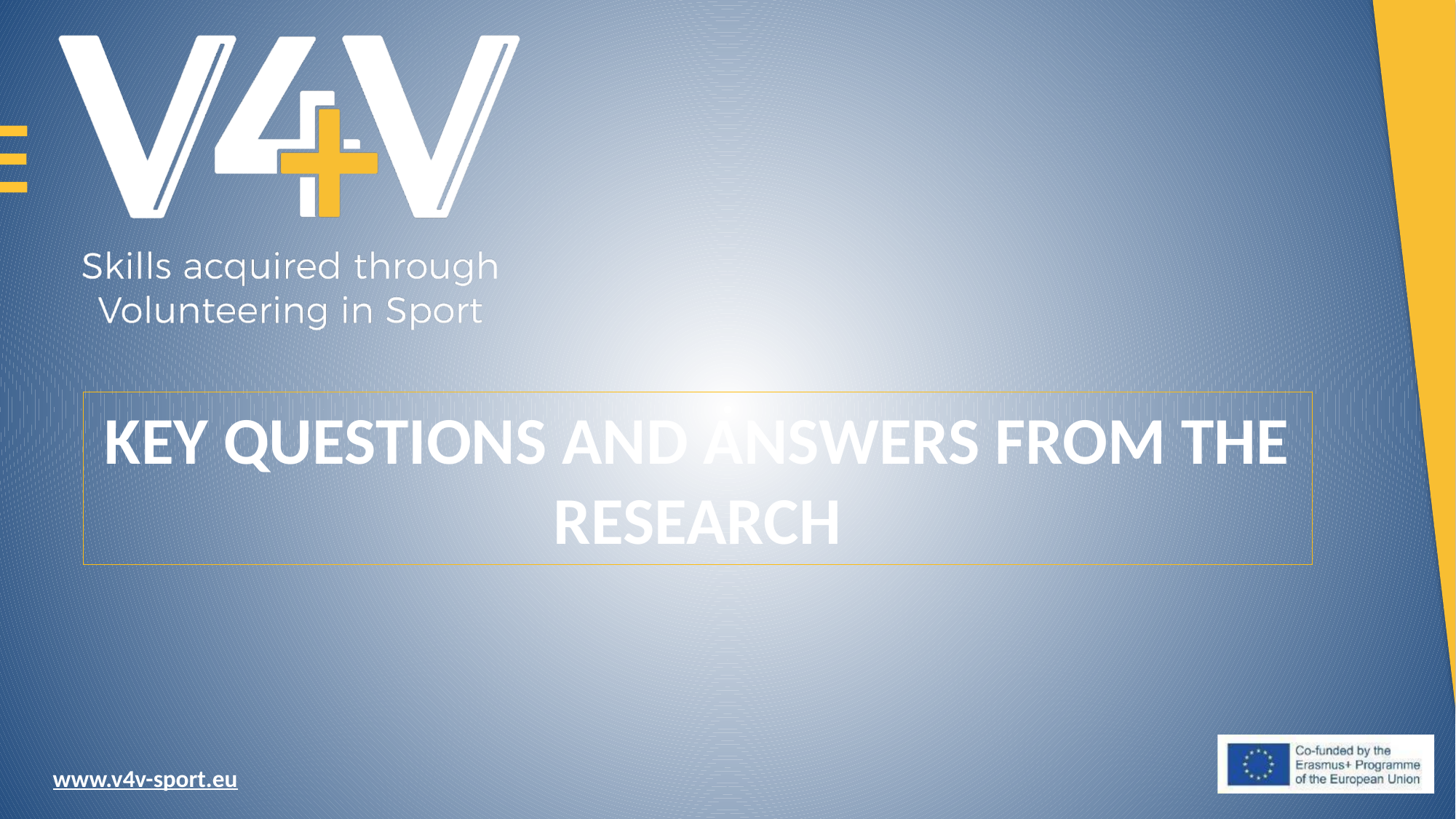

# KEY QUESTIONS AND ANSWERS FROM THE RESEARCH